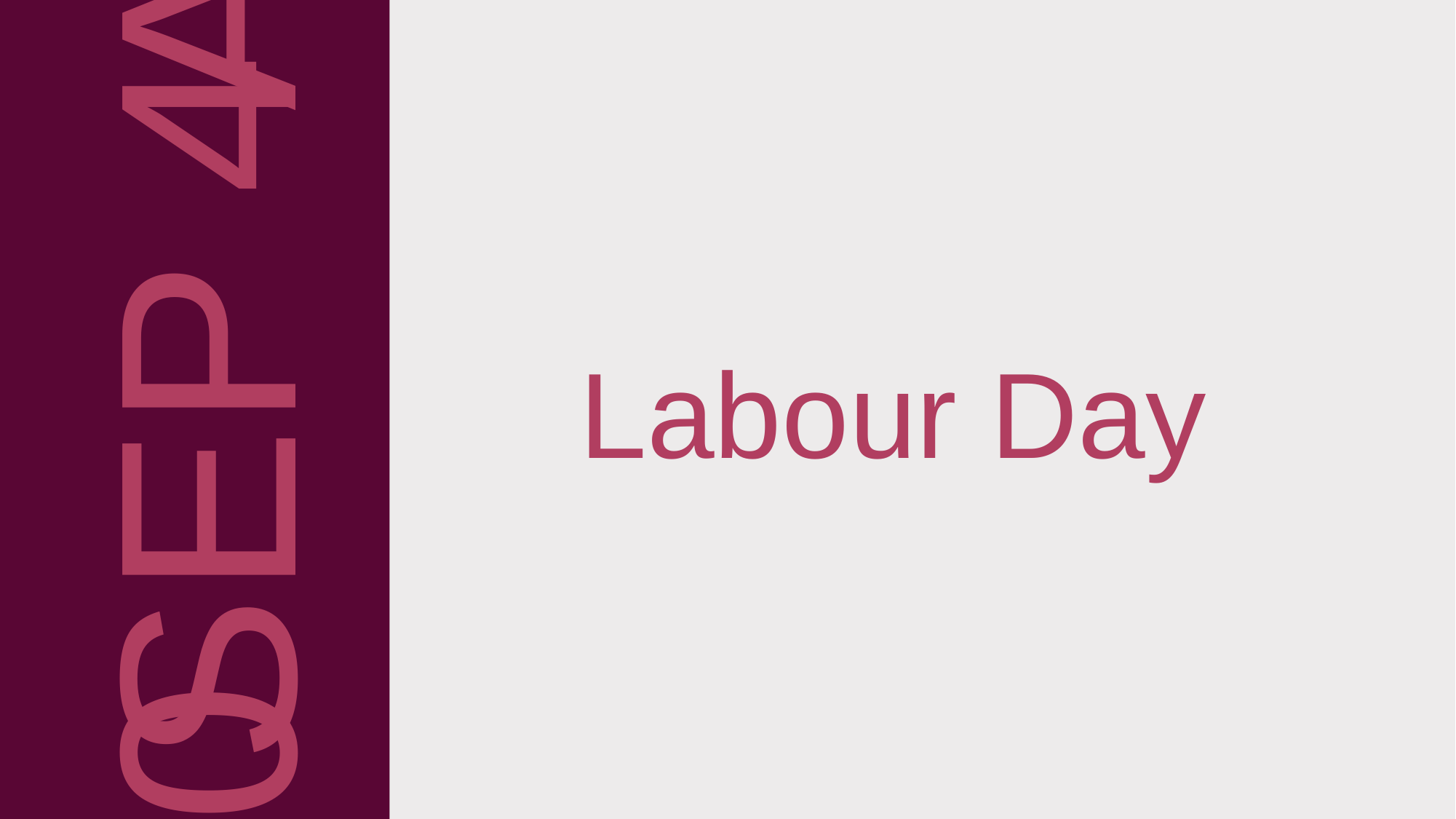

AUG 9

SEP 4
Labour Day
SEP 10